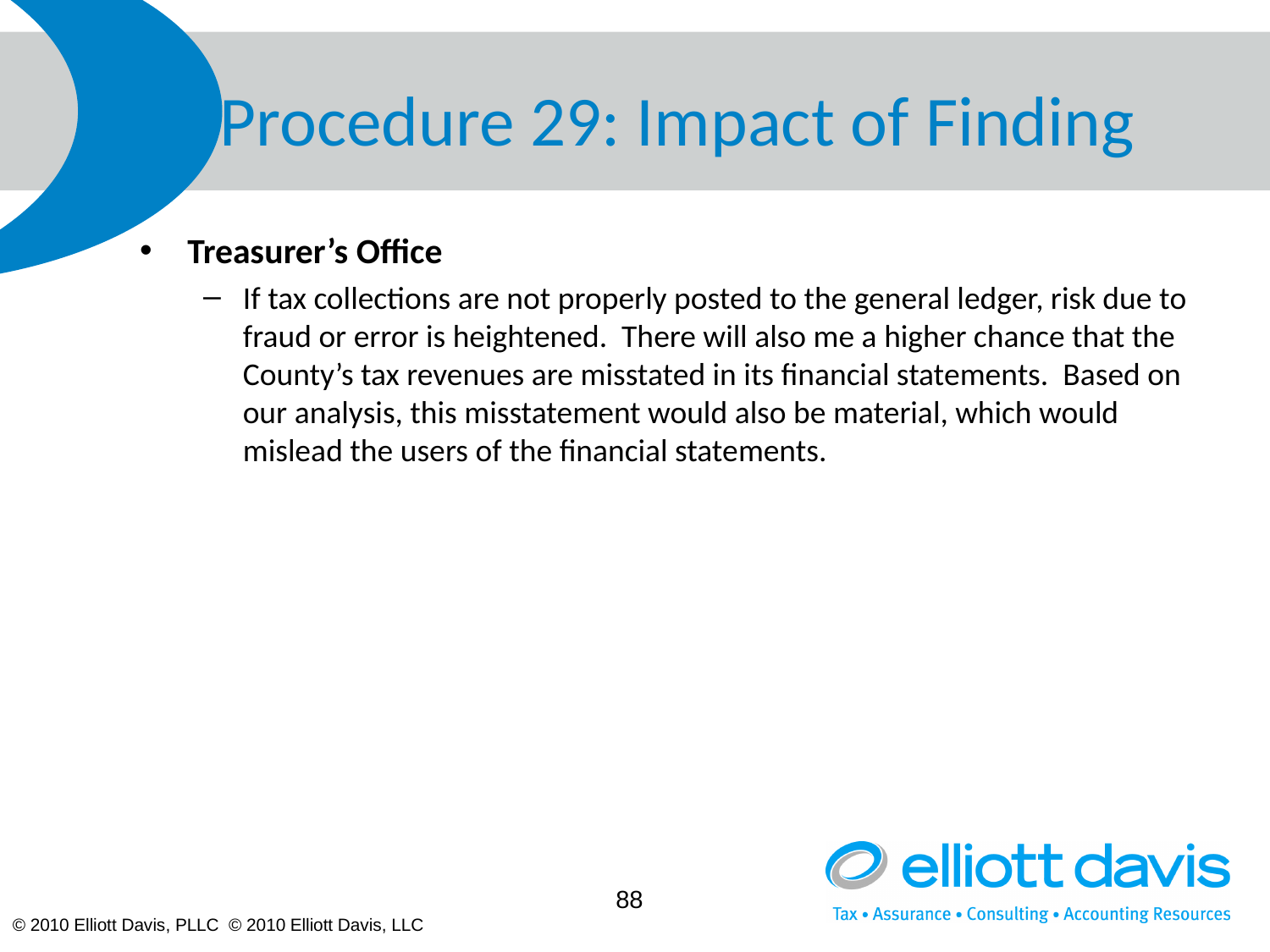

# Procedure 29: Impact of Finding
Treasurer’s Office
If tax collections are not properly posted to the general ledger, risk due to fraud or error is heightened.  There will also me a higher chance that the County’s tax revenues are misstated in its financial statements.  Based on our analysis, this misstatement would also be material, which would mislead the users of the financial statements.
88